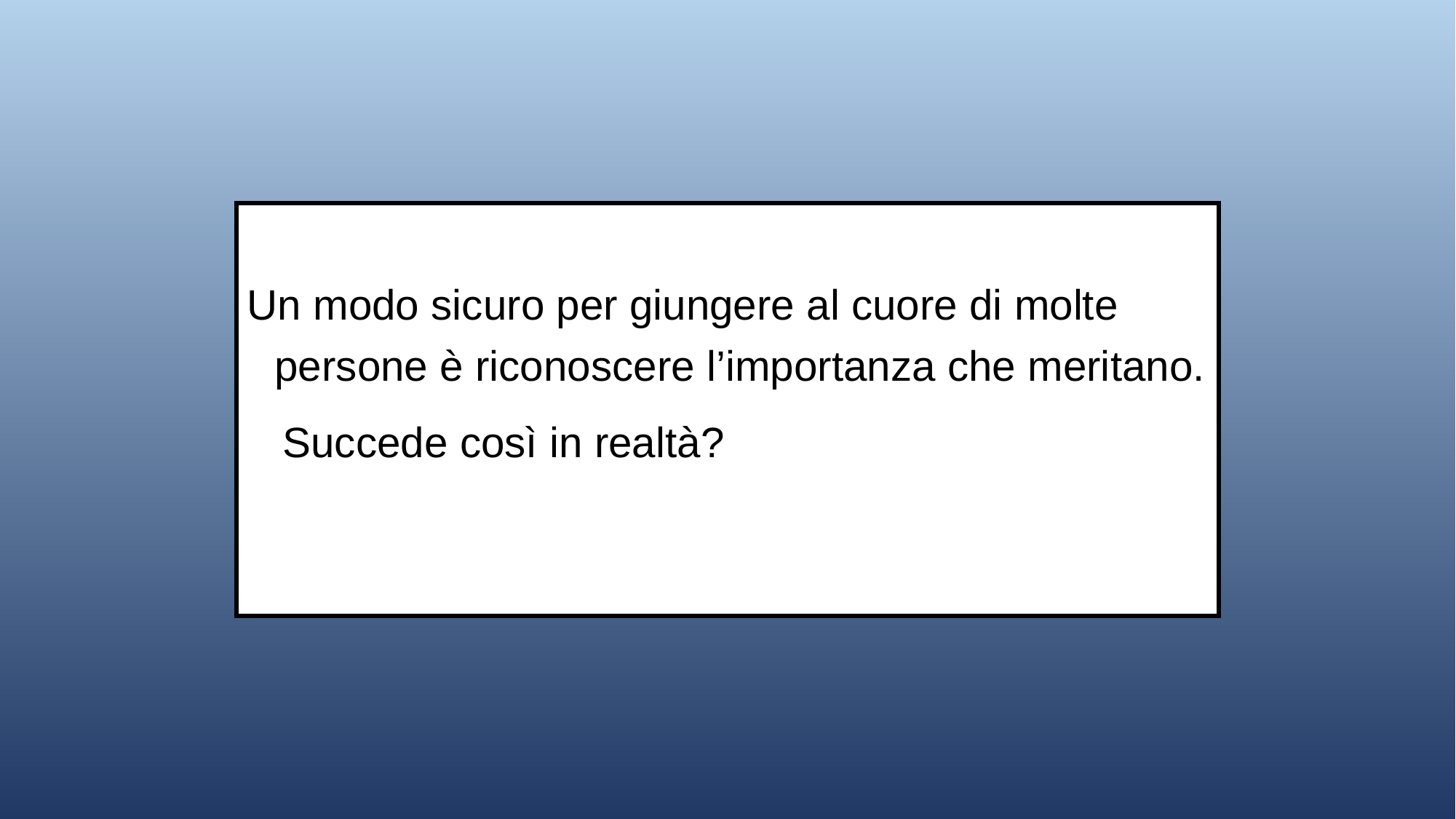

Un modo sicuro per giungere al cuore di molte persone è riconoscere l’importanza che meritano.
   Succede così in realtà?